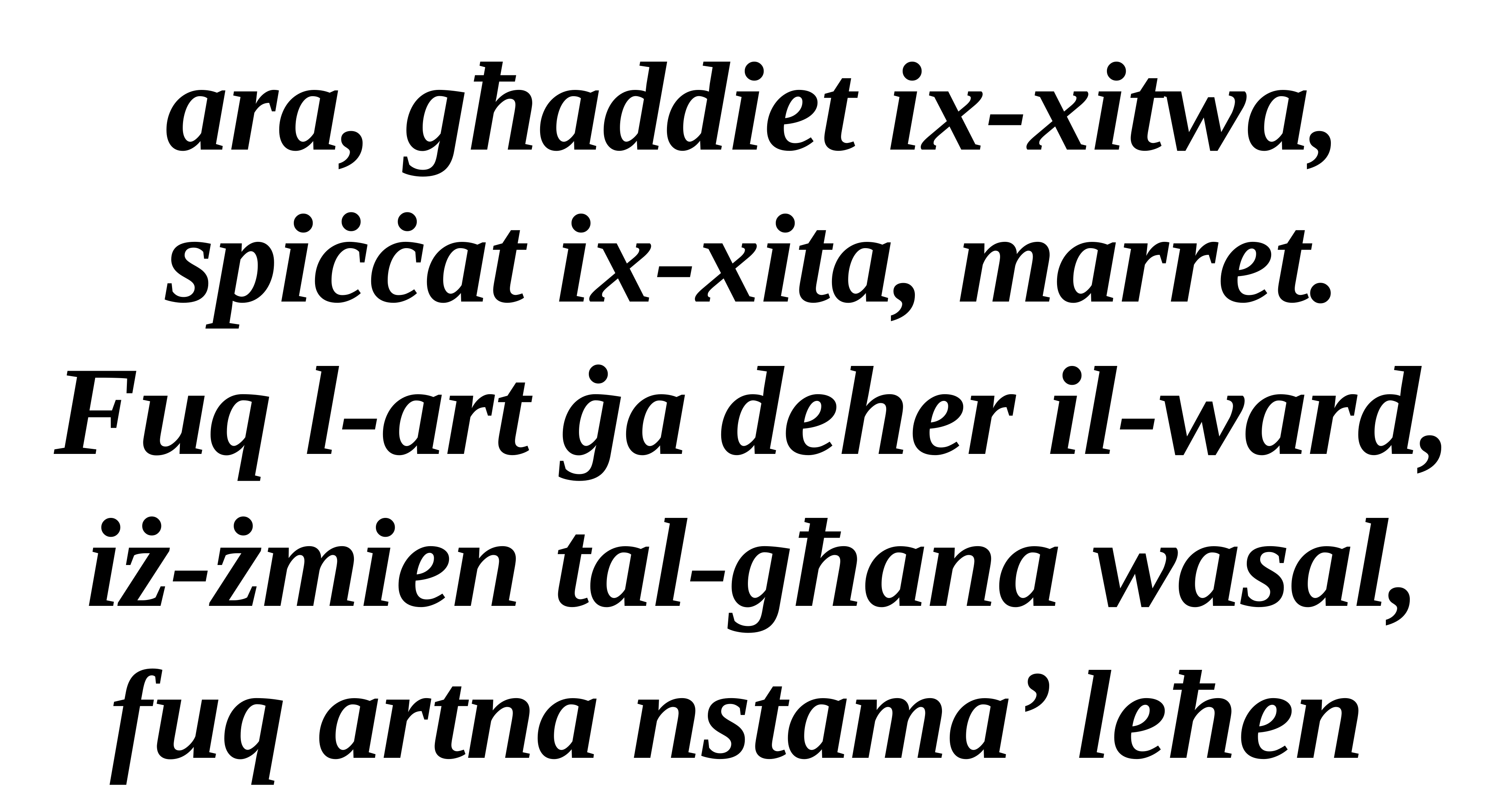

ara, għaddiet ix-xitwa,
spiċċat ix-xita, marret.
Fuq l-art ġa deher il-ward,
iż-żmien tal-għana wasal,
fuq artna nstama’ leħen